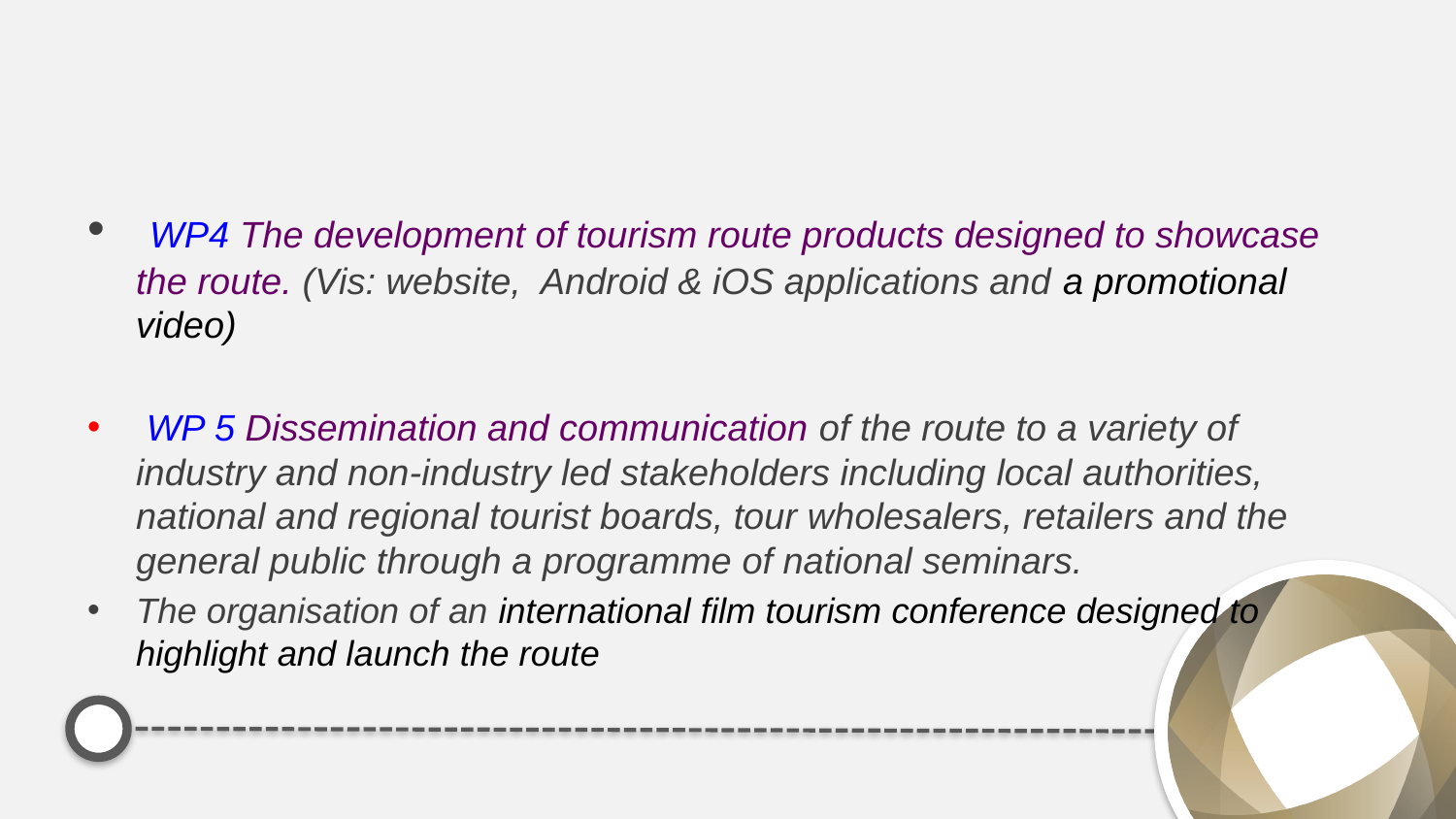

#
 WP4 The development of tourism route products designed to showcase the route. (Vis: website,  Android & iOS applications and a promotional video)

 WP 5 Dissemination and communication of the route to a variety of industry and non-industry led stakeholders including local authorities, national and regional tourist boards, tour wholesalers, retailers and the general public through a programme of national seminars.
The organisation of an international film tourism conference designed to highlight and launch the route